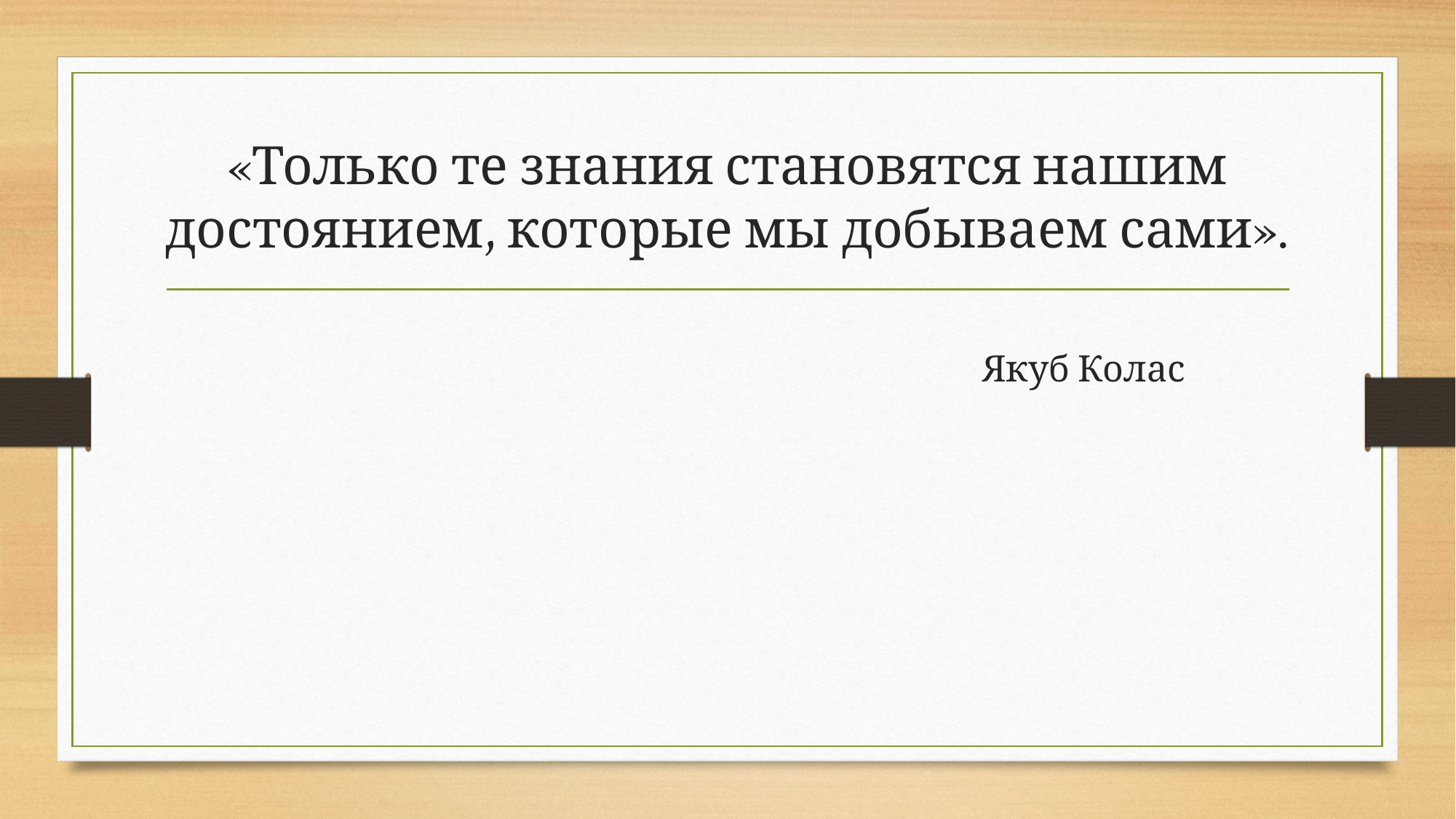

# «Только те знания становятся нашим достоянием, которые мы добываем сами».
Якуб Колас